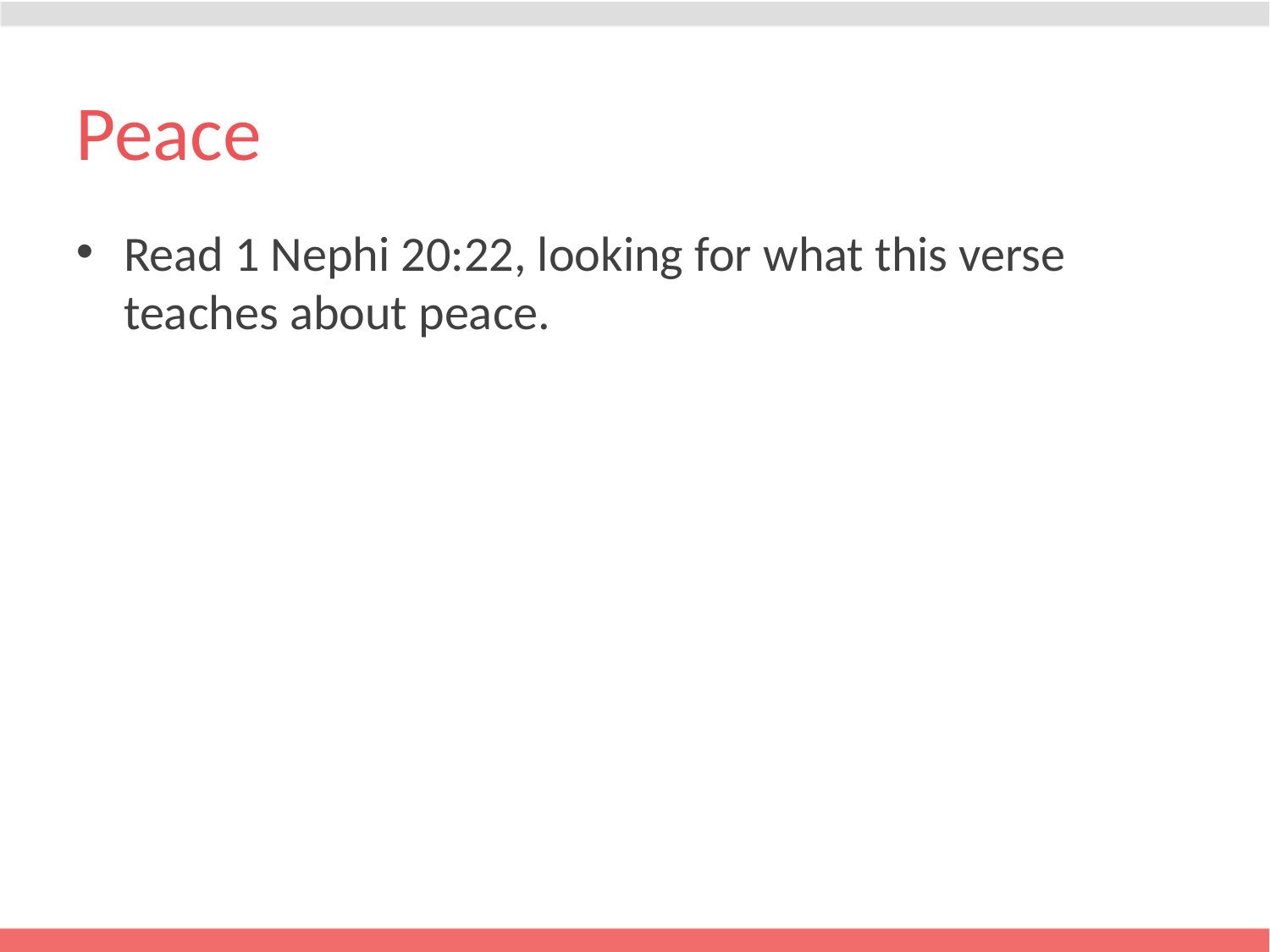

# Peace
Read 1 Nephi 20:22, looking for what this verse teaches about peace.